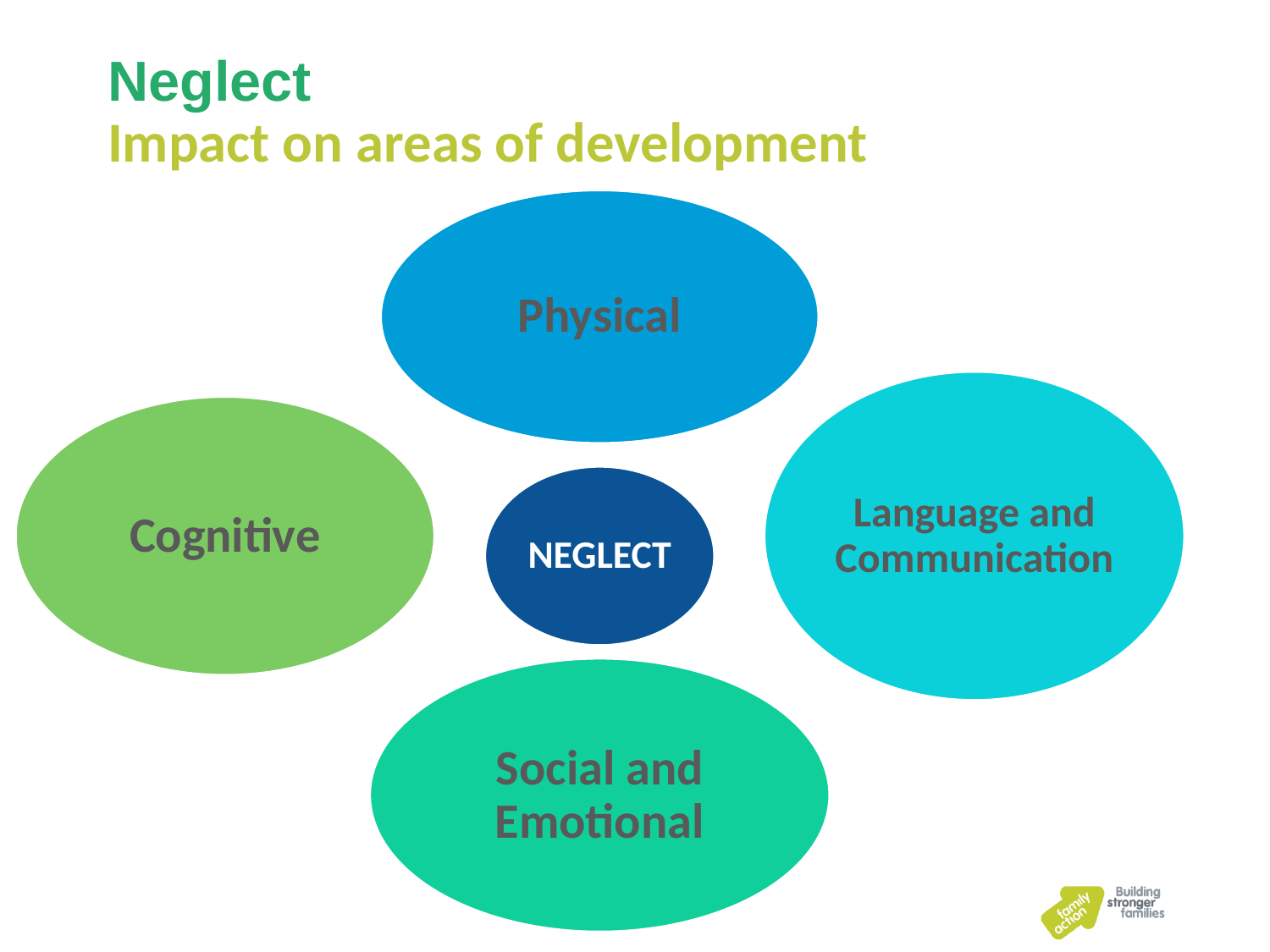

# Neglect
Impact on areas of development
NEGLECT

Physical

Language and Communication

Social and Emotional

Cognitive